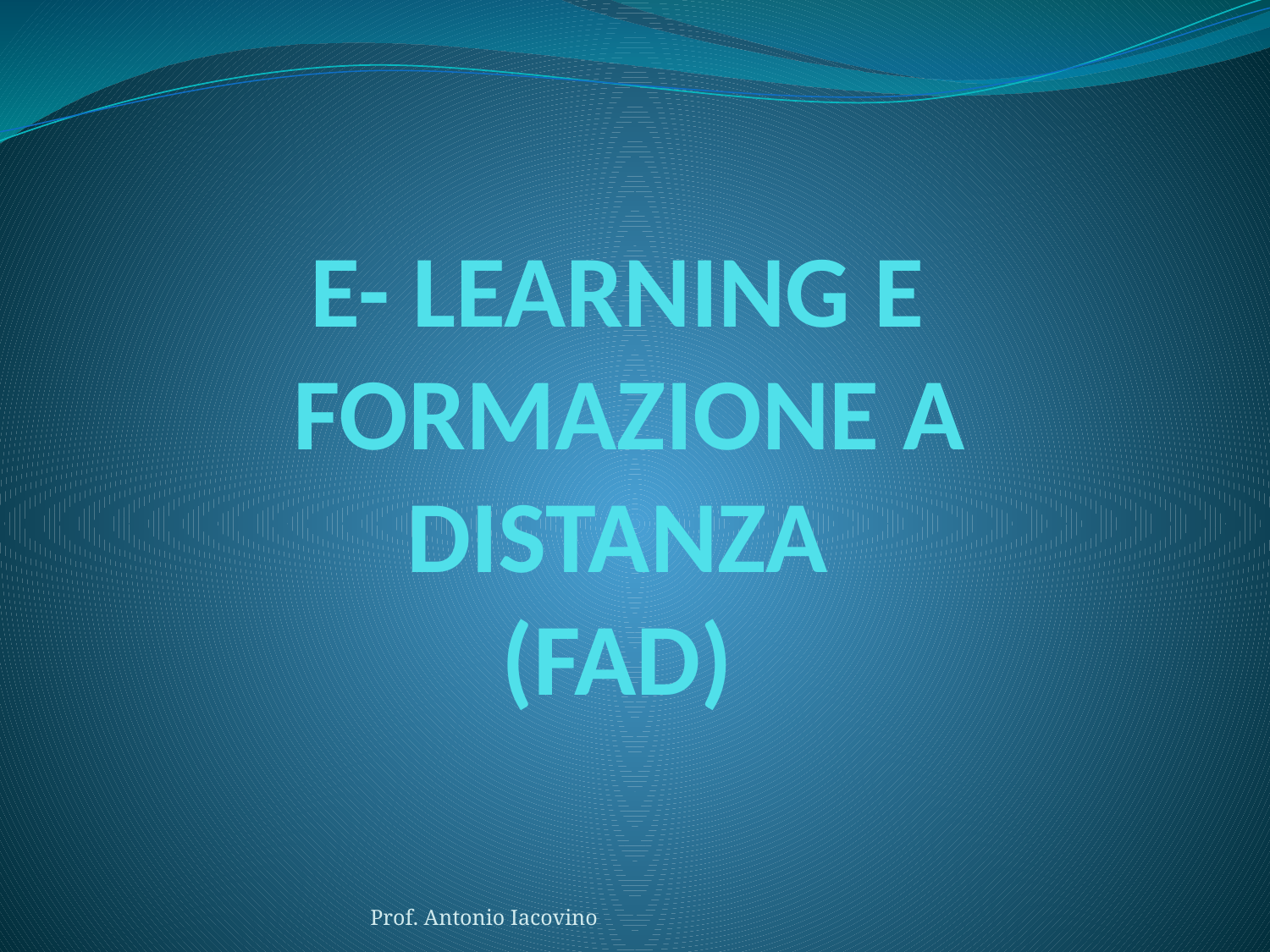

# E- LEARNING E FORMAZIONE A DISTANZA (FAD)
Prof. Antonio Iacovino